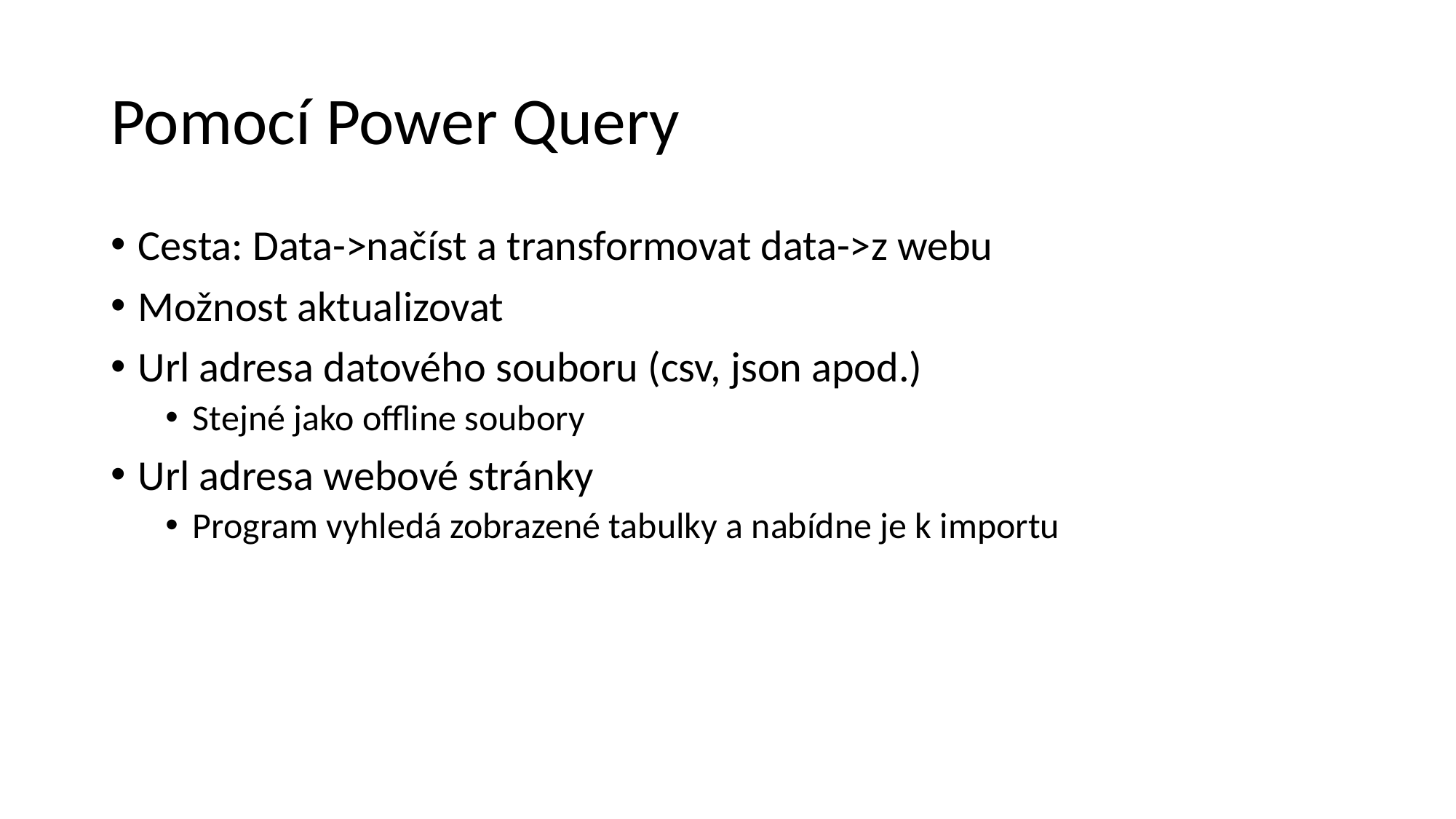

# Pomocí Power Query
Cesta: Data->načíst a transformovat data->z webu
Možnost aktualizovat
Url adresa datového souboru (csv, json apod.)
Stejné jako offline soubory
Url adresa webové stránky
Program vyhledá zobrazené tabulky a nabídne je k importu